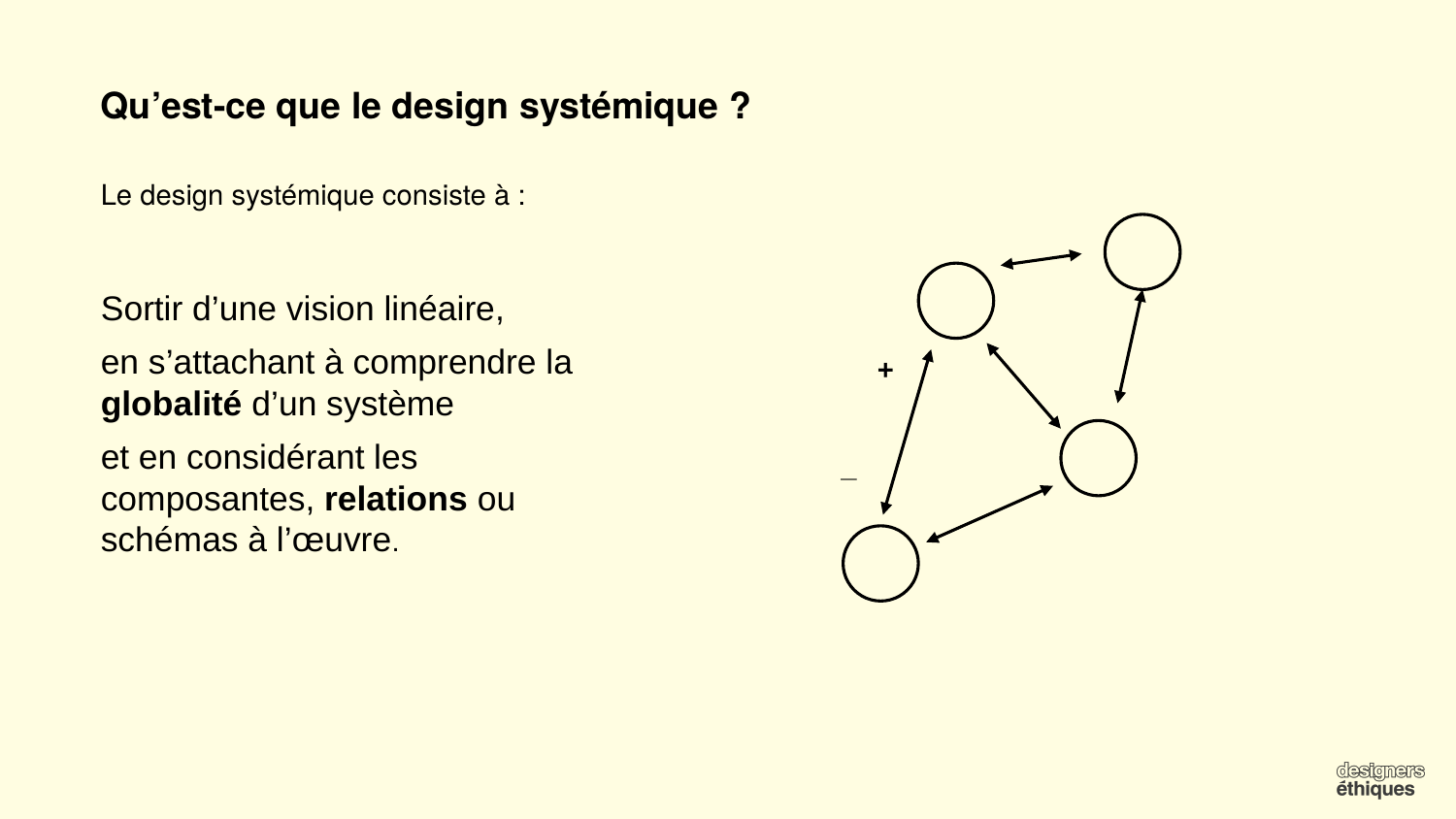

Qu’est-ce que le design systémique ?
Le design systémique consiste à :

Sortir d’une vision linéaire,
en s’attachant à comprendre la globalité d’un système
et en considérant les composantes, relations ou schémas à l’œuvre.
+

_